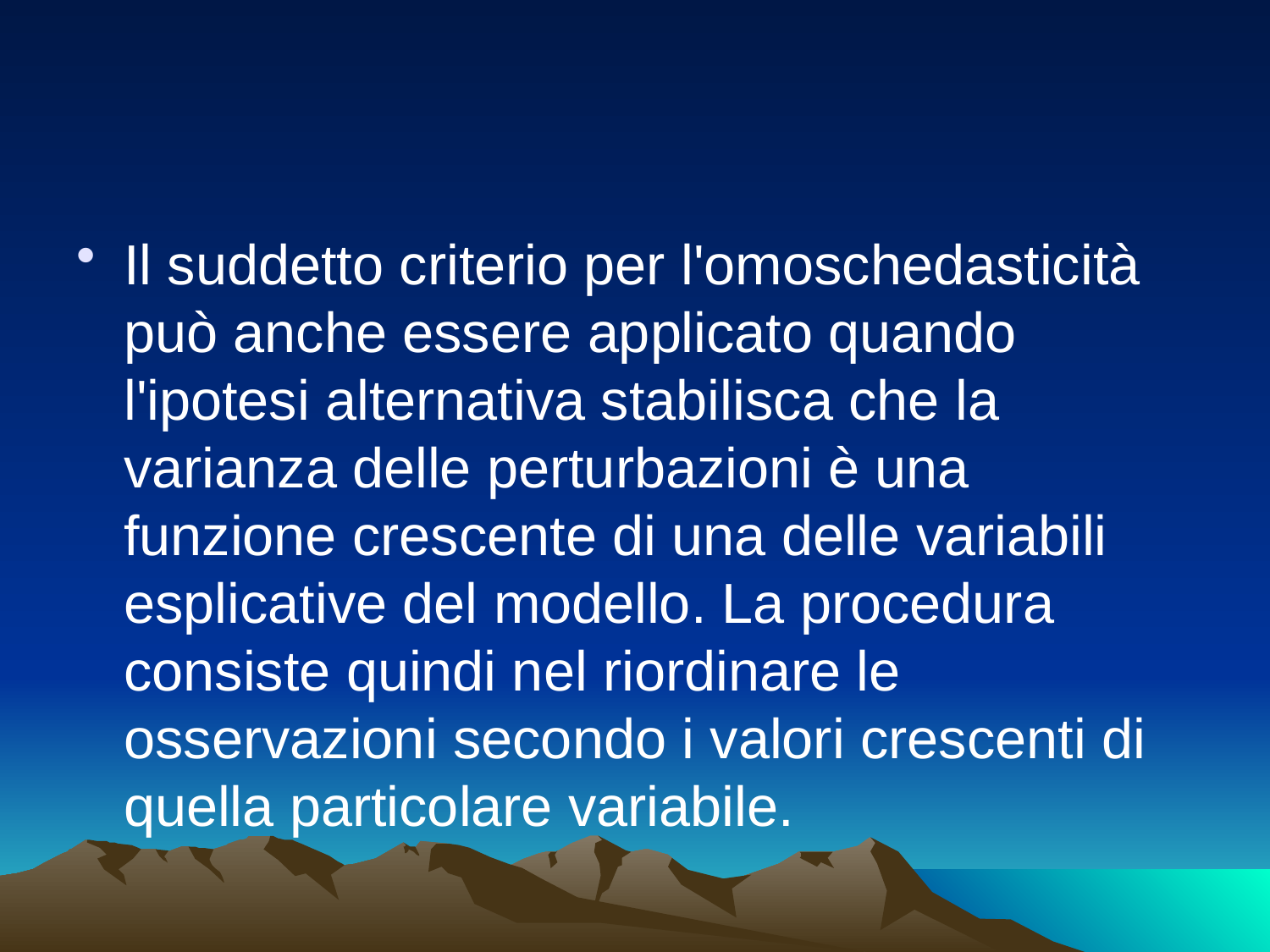

#
Il suddetto criterio per l'omoschedasticità può anche essere applicato quando l'ipotesi alternativa stabilisca che la varianza delle perturbazioni è una funzione crescente di una delle variabili esplicative del modello. La procedura consiste quindi nel riordinare le osservazioni secondo i valori crescenti di quella particolare variabile.